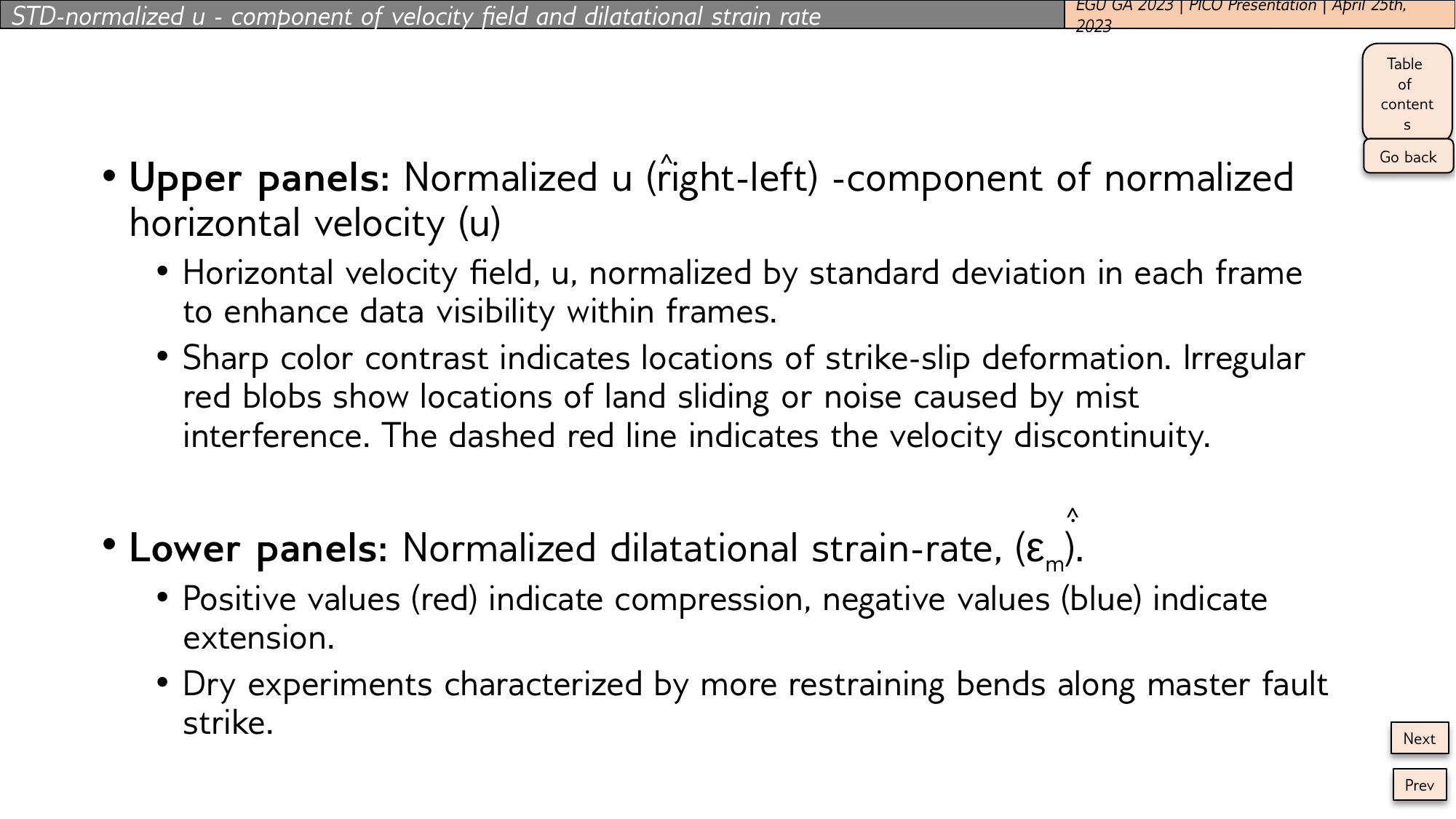

STD-normalized u - component of velocity field and dilatational strain rate
EGU GA 2023 | PICO Presentation | April 25th, 2023
Table
of
contents
Go back
^
Upper panels: Normalized u (right-left) -component of normalized horizontal velocity (u)
Horizontal velocity field, u, normalized by standard deviation in each frame to enhance data visibility within frames.
Sharp color contrast indicates locations of strike-slip deformation. Irregular red blobs show locations of land sliding or noise caused by mist interference. The dashed red line indicates the velocity discontinuity.

Lower panels: Normalized dilatational strain-rate, (εm).
Positive values (red) indicate compression, negative values (blue) indicate extension.
Dry experiments characterized by more restraining bends along master fault strike.
.
^
Next
Prev